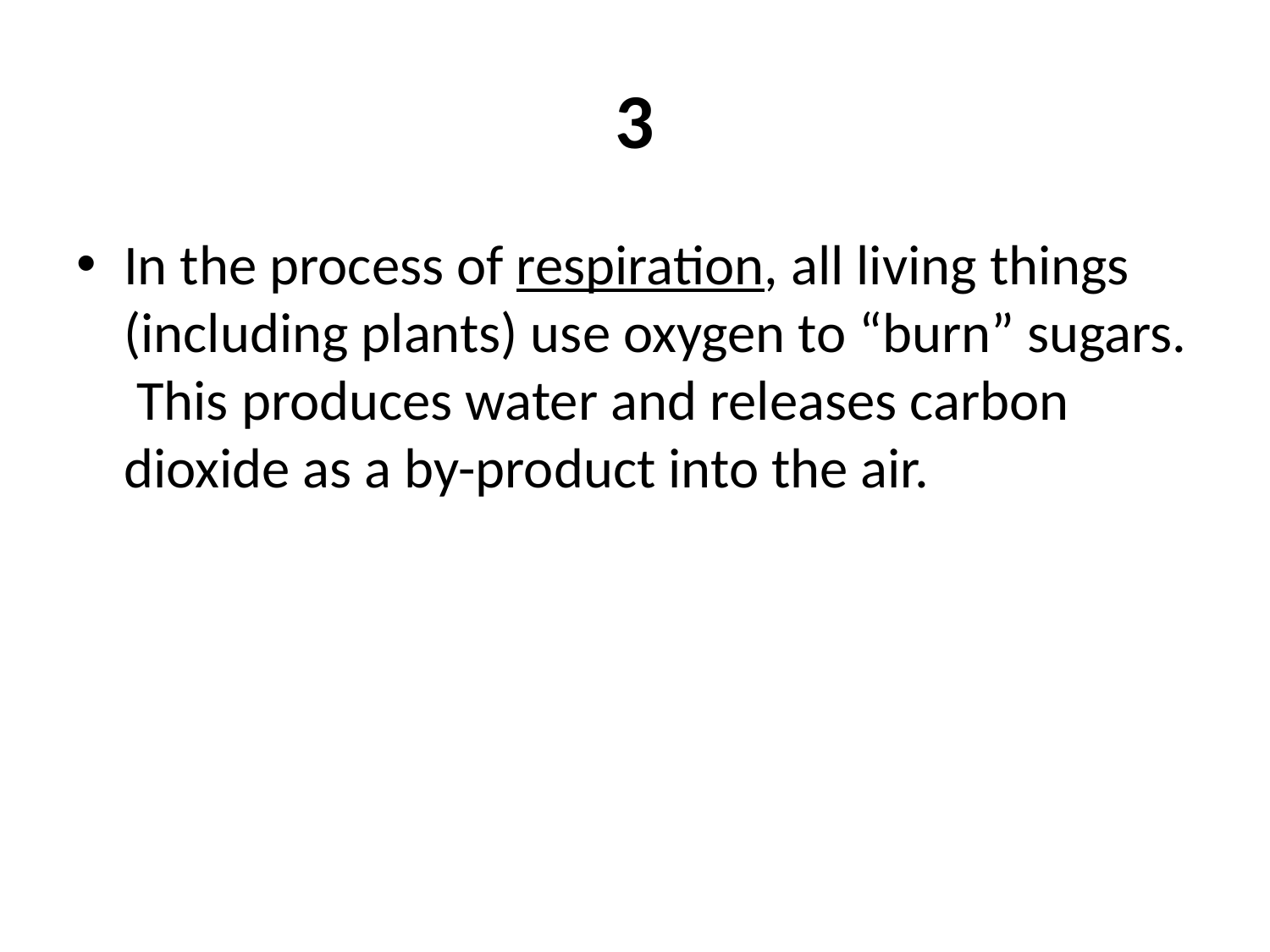

# 3
In the process of respiration, all living things (including plants) use oxygen to “burn” sugars.  This produces water and releases carbon dioxide as a by-product into the air.